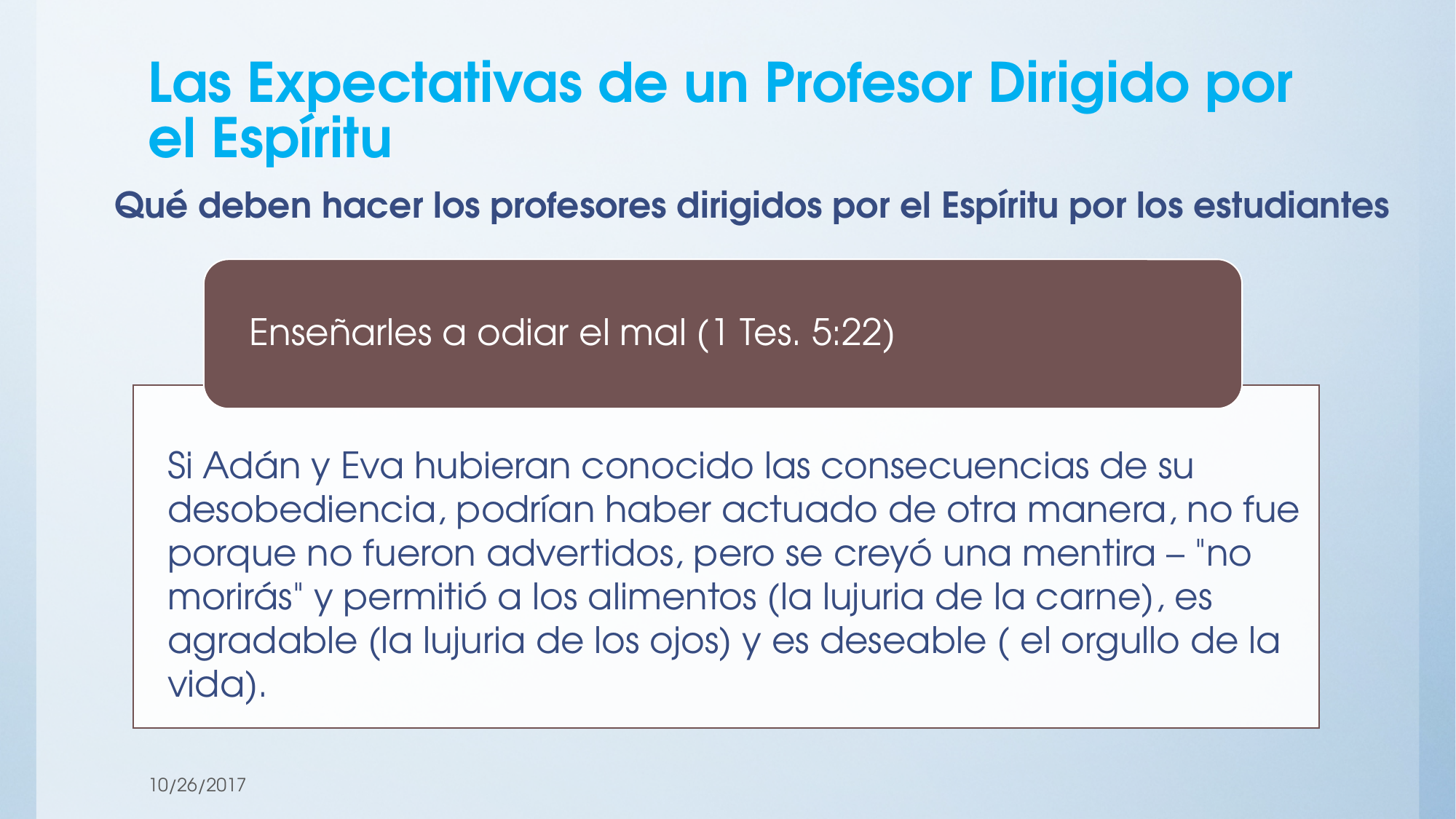

# Las Expectativas de un Profesor Dirigido por el Espíritu
Qué deben hacer los profesores dirigidos por el Espíritu por los estudiantes
Enseñarles a odiar el mal (1 Tes. 5:22)
Si Adán y Eva hubieran conocido las consecuencias de su desobediencia, podrían haber actuado de otra manera, no fue porque no fueron advertidos, pero se creyó una mentira – "no morirás" y permitió a los alimentos (la lujuria de la carne), es agradable (la lujuria de los ojos) y es deseable ( el orgullo de la vida).
10/26/2017